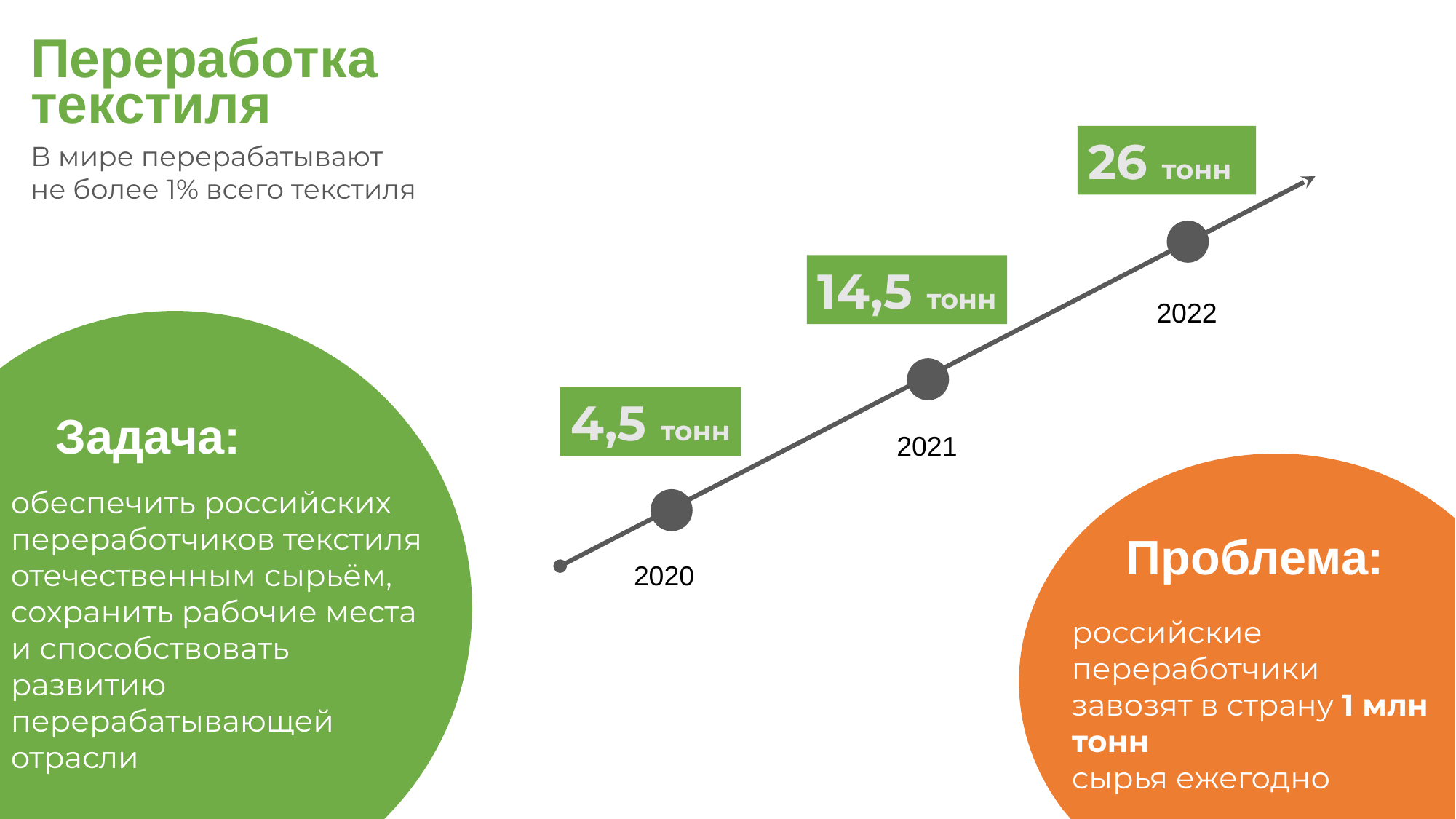

Переработка текстиля
26 тонн
В мире перерабатывают
не более 1% всего текстиля

14,5 тонн
2022

4,5 тонн
Задача:
2021

обеспечить российских переработчиков текстиля отечественным сырьём,
сохранить рабочие места
и способствовать развитию
перерабатывающей отрасли

Проблема:
2020
российские переработчики завозят в страну 1 млн тонн
сырья ежегодно